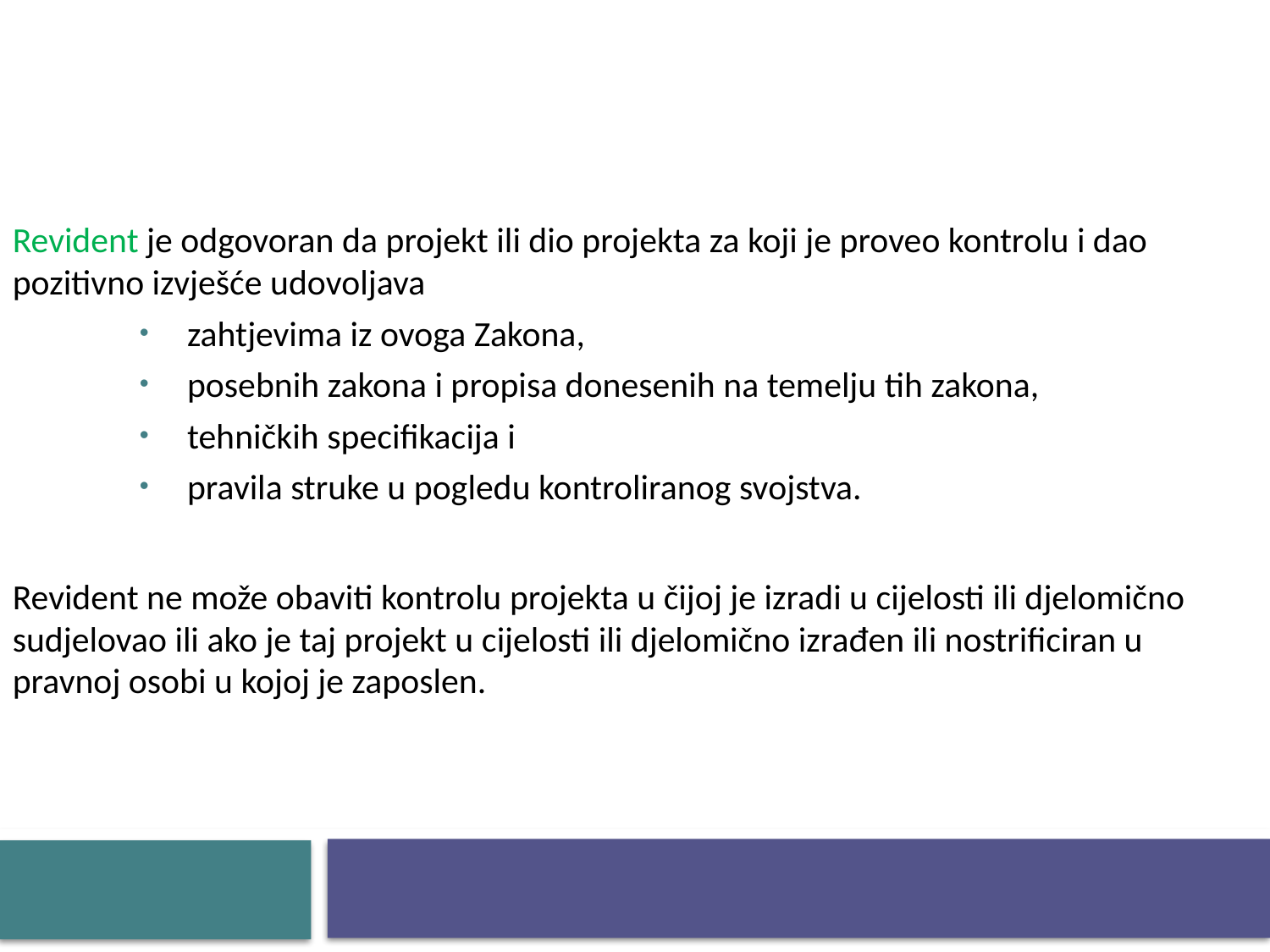

Revident je odgovoran da projekt ili dio projekta za koji je proveo kontrolu i dao pozitivno izvješće udovoljava
zahtjevima iz ovoga Zakona,
posebnih zakona i propisa donesenih na temelju tih zakona,
tehničkih specifikacija i
pravila struke u pogledu kontroliranog svojstva.

Revident ne može obaviti kontrolu projekta u čijoj je izradi u cijelosti ili djelomično sudjelovao ili ako je taj projekt u cijelosti ili djelomično izrađen ili nostrificiran u pravnoj osobi u kojoj je zaposlen.

#